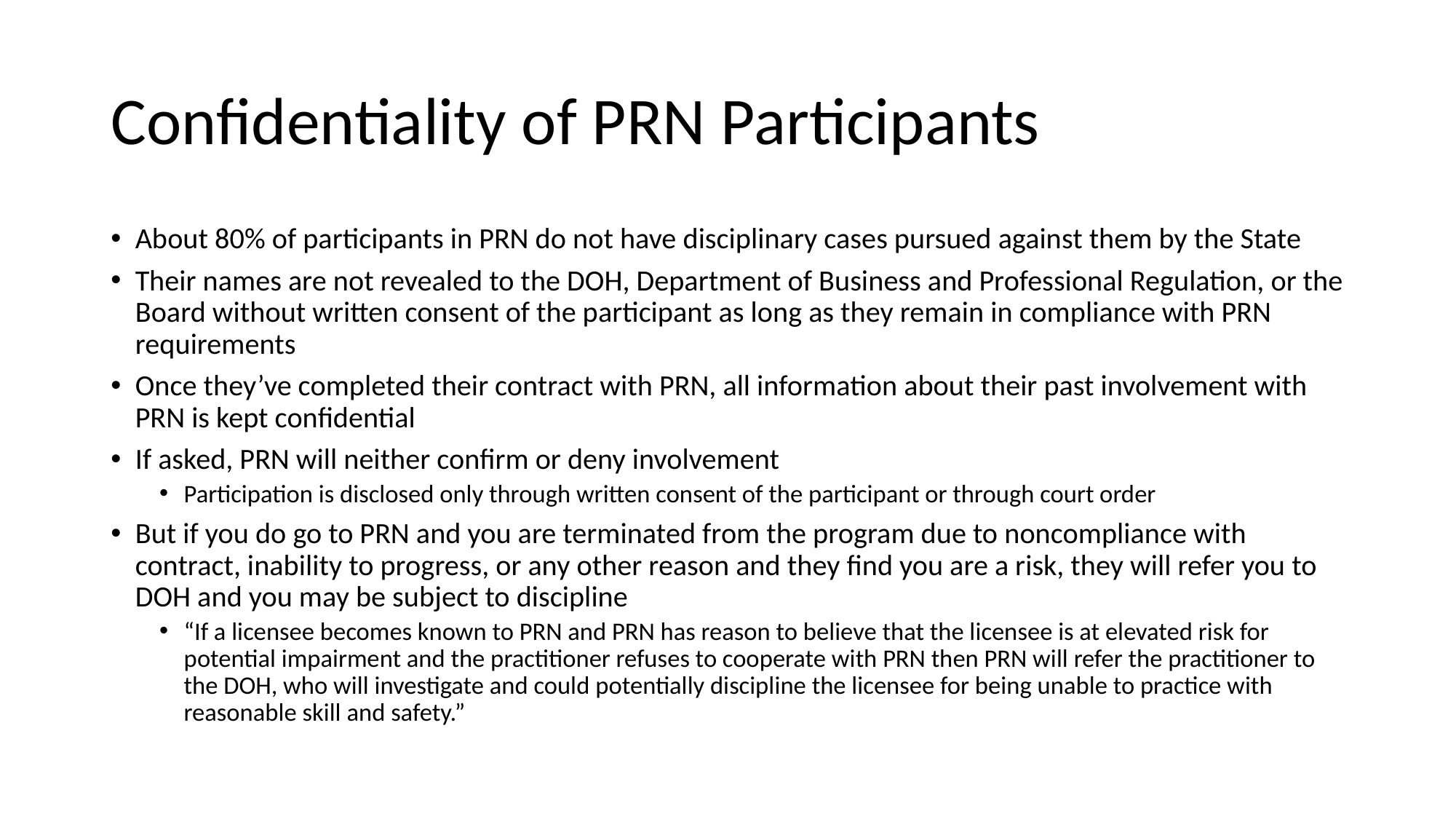

# Confidentiality of PRN Participants
About 80% of participants in PRN do not have disciplinary cases pursued against them by the State
Their names are not revealed to the DOH, Department of Business and Professional Regulation, or the Board without written consent of the participant as long as they remain in compliance with PRN requirements
Once they’ve completed their contract with PRN, all information about their past involvement with PRN is kept confidential
If asked, PRN will neither confirm or deny involvement
Participation is disclosed only through written consent of the participant or through court order
But if you do go to PRN and you are terminated from the program due to noncompliance with contract, inability to progress, or any other reason and they find you are a risk, they will refer you to DOH and you may be subject to discipline
“If a licensee becomes known to PRN and PRN has reason to believe that the licensee is at elevated risk for potential impairment and the practitioner refuses to cooperate with PRN then PRN will refer the practitioner to the DOH, who will investigate and could potentially discipline the licensee for being unable to practice with reasonable skill and safety.”